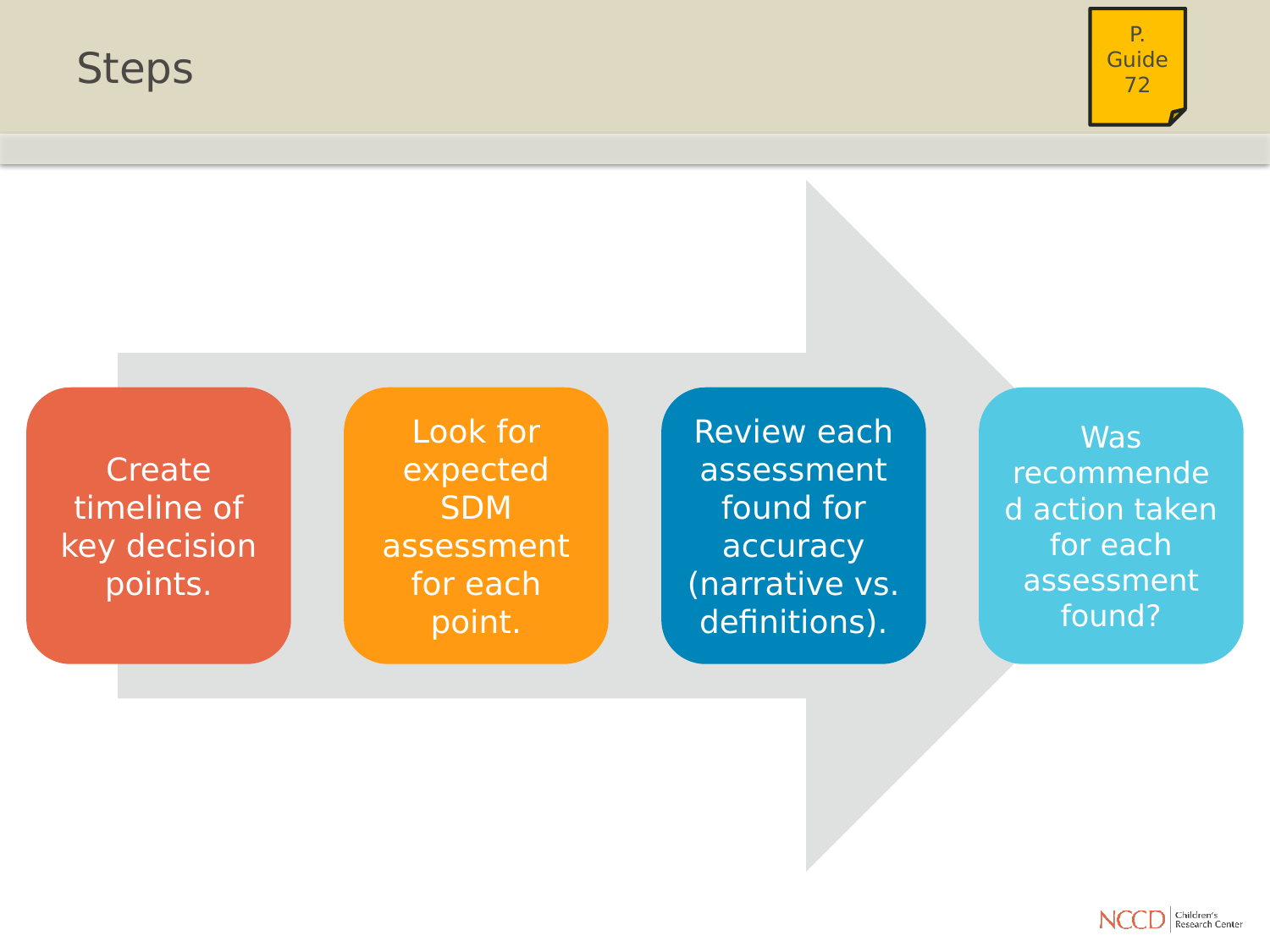

# Steps
P. Guide
72
Create timeline of key decision points.
Look for expected SDM assessment for each point.
Review each assessment found for accuracy (narrative vs. definitions).
Was recommended action taken for each assessment found?